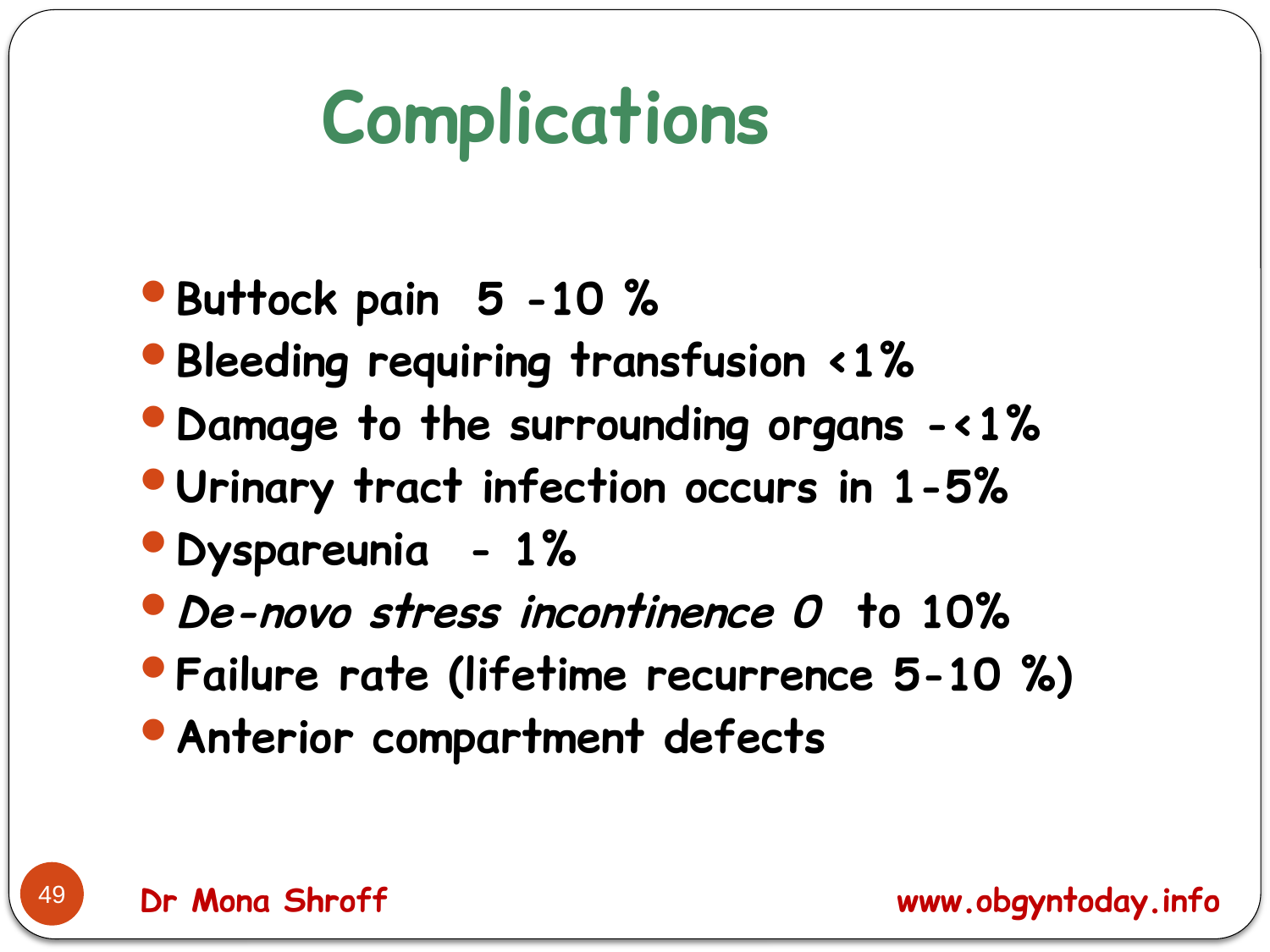

# Complications

Buttock pain  5 -10 %
Bleeding requiring transfusion <1%
Damage to the surrounding organs -<1%
Urinary tract infection occurs in 1-5%
Dyspareunia  - 1%
De-novo stress incontinence 0  to 10%
Failure rate (lifetime recurrence 5-10 %)
Anterior compartment defects

49
Dr Mona Shroff                                     www.obgyntoday.info